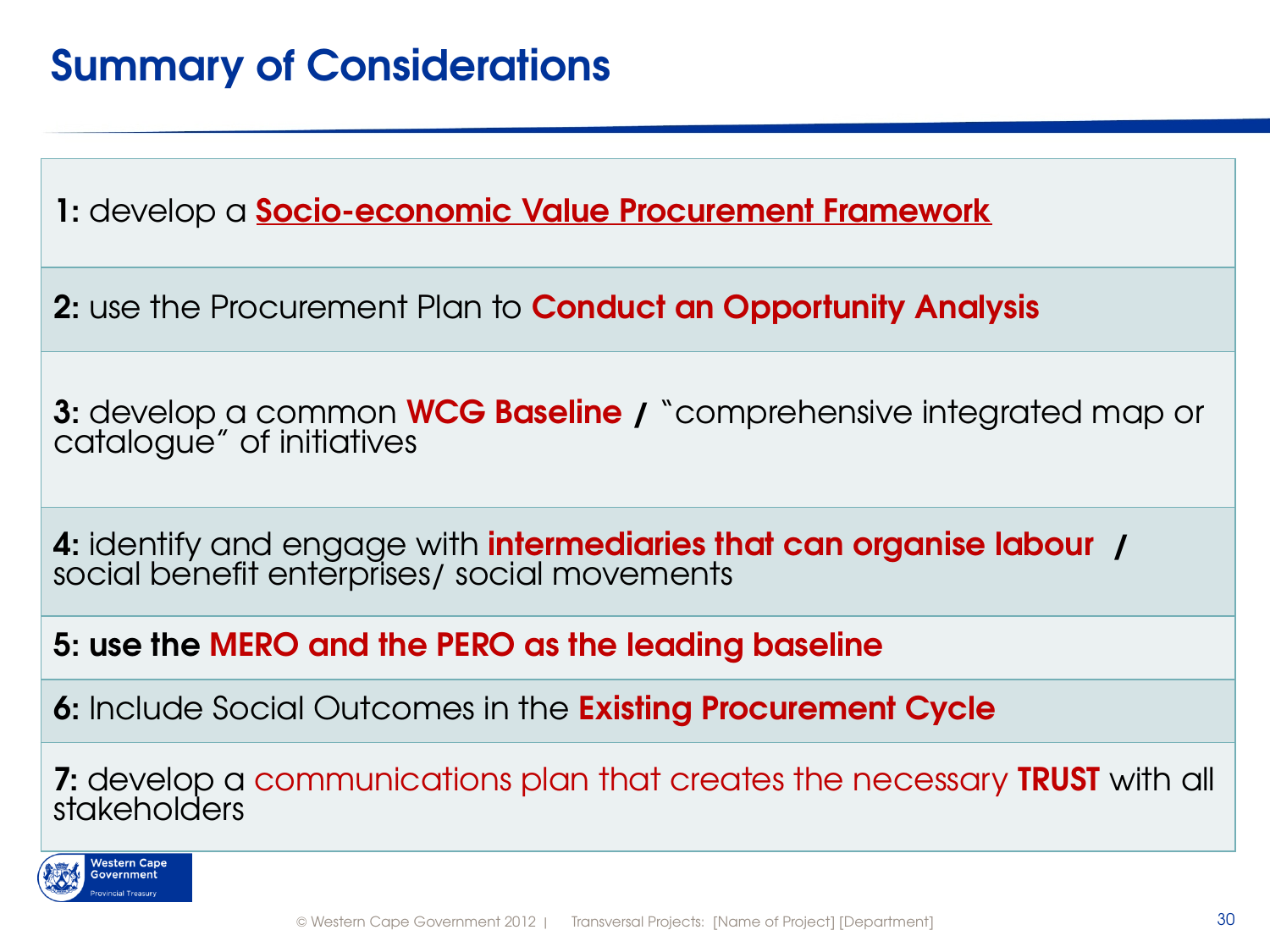

# Summary of Considerations
| 1: develop a Socio-economic Value Procurement Framework |
| --- |
| 2: use the Procurement Plan to Conduct an Opportunity Analysis |
| 3: develop a common WCG Baseline / “comprehensive integrated map or catalogue” of initiatives |
| 4: identify and engage with intermediaries that can organise labour / social benefit enterprises/ social movements |
| 5: use the MERO and the PERO as the leading baseline |
| 6: Include Social Outcomes in the Existing Procurement Cycle |
| 7: develop a communications plan that creates the necessary TRUST with all stakeholders |
Transversal Projects:  [Name of Project] [Department]
30